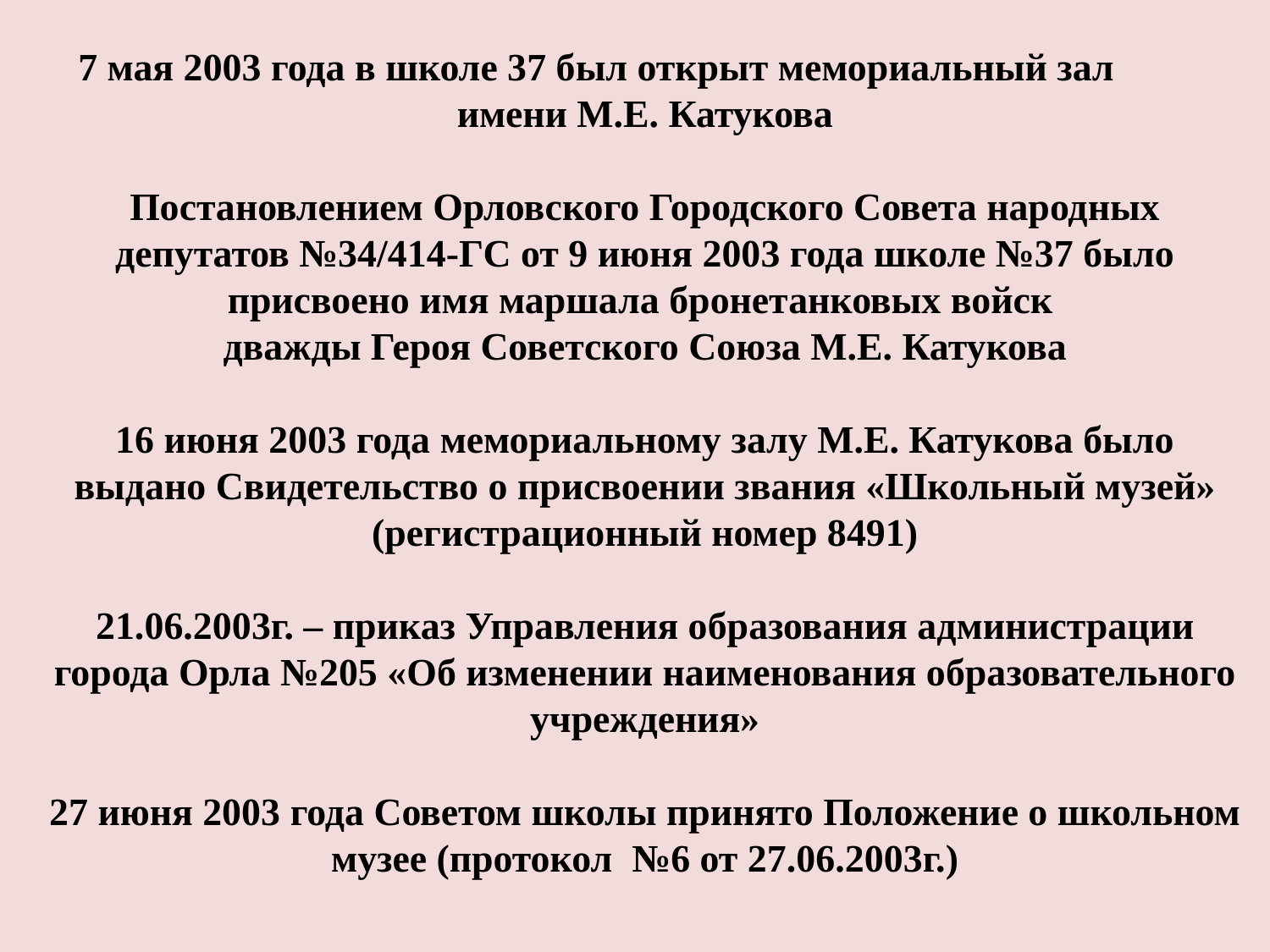

7 мая 2003 года в школе 37 был открыт мемориальный зал           имени М.Е. Катукова

Постановлением Орловского Городского Совета народных депутатов №34/414-ГС от 9 июня 2003 года школе №37 было присвоено имя маршала бронетанковых войск
дважды Героя Советского Союза М.Е. Катукова

16 июня 2003 года мемориальному залу М.Е. Катукова было выдано Свидетельство о присвоении звания «Школьный музей» (регистрационный номер 8491)

21.06.2003г. – приказ Управления образования администрации города Орла №205 «Об изменении наименования образовательного учреждения»

27 июня 2003 года Советом школы принято Положение о школьном музее (протокол  №6 от 27.06.2003г.)